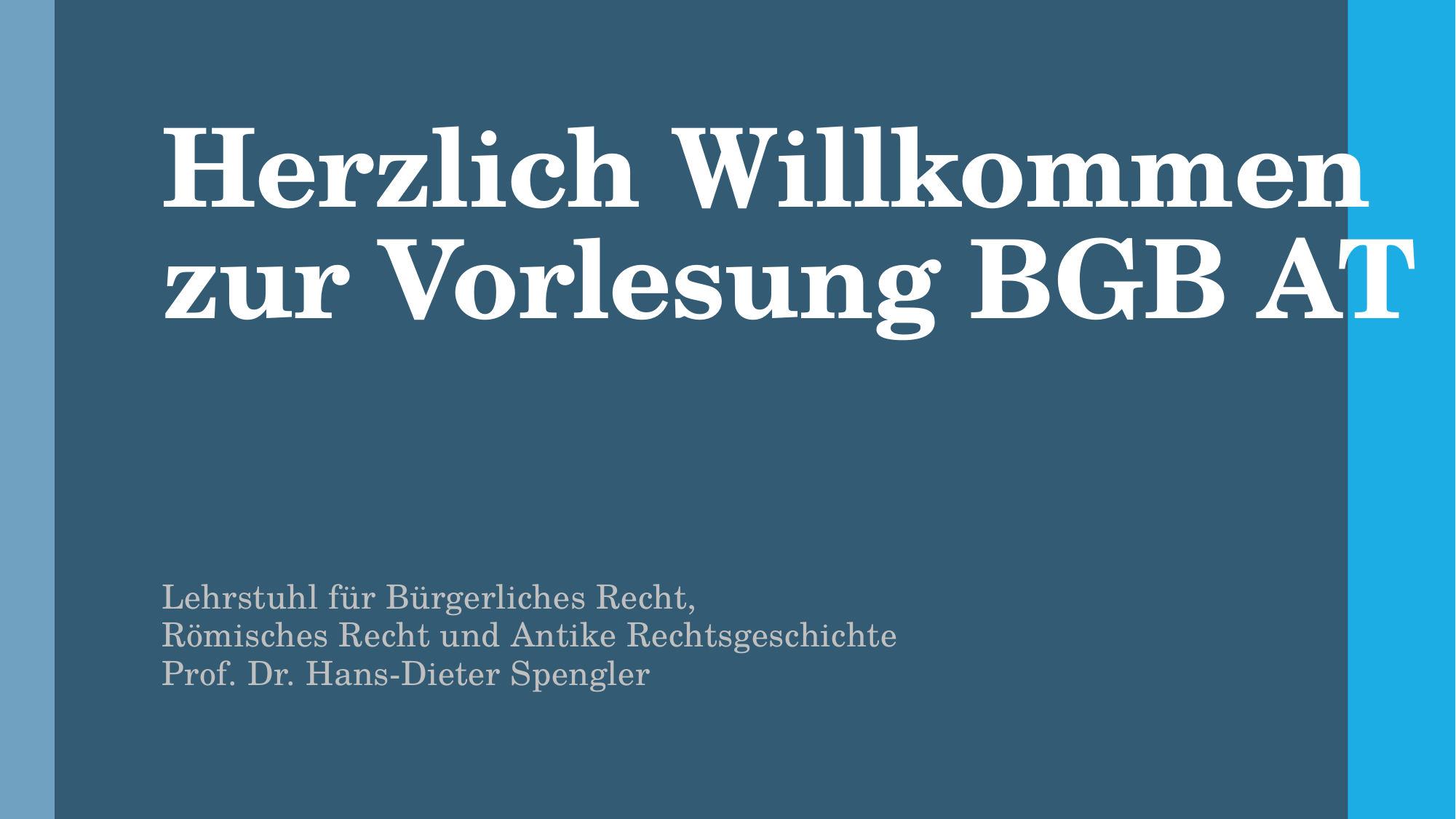

# Herzlich Willkommen zur Vorlesung BGB AT
Lehrstuhl für Bürgerliches Recht,
Römisches Recht und Antike Rechtsgeschichte
Prof. Dr. Hans-Dieter Spengler